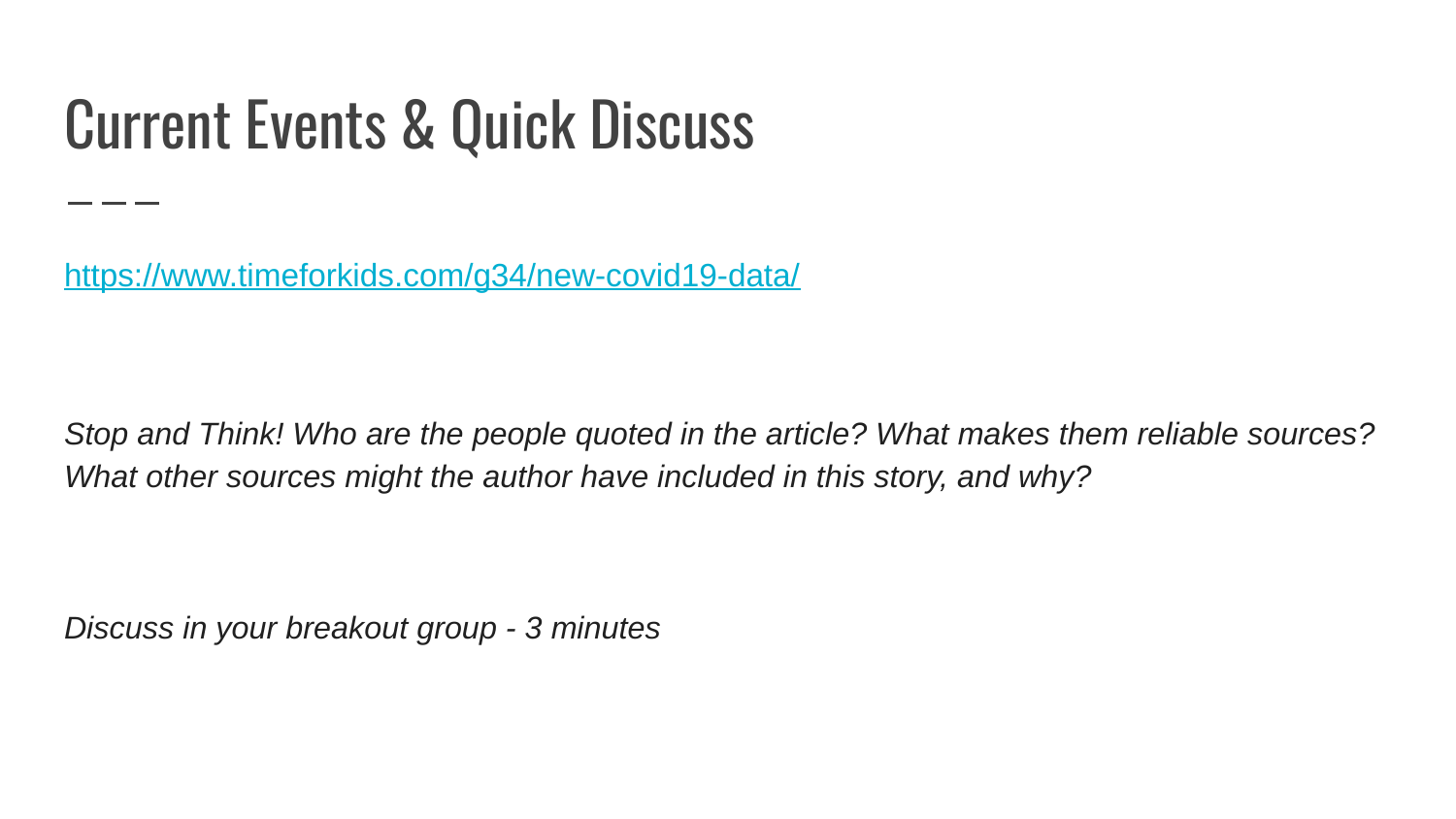

# Current Events & Quick Discuss
https://www.timeforkids.com/g34/new-covid19-data/

Stop and Think! Who are the people quoted in the article? What makes them reliable sources? What other sources might the author have included in this story, and why?

Discuss in your breakout group - 3 minutes